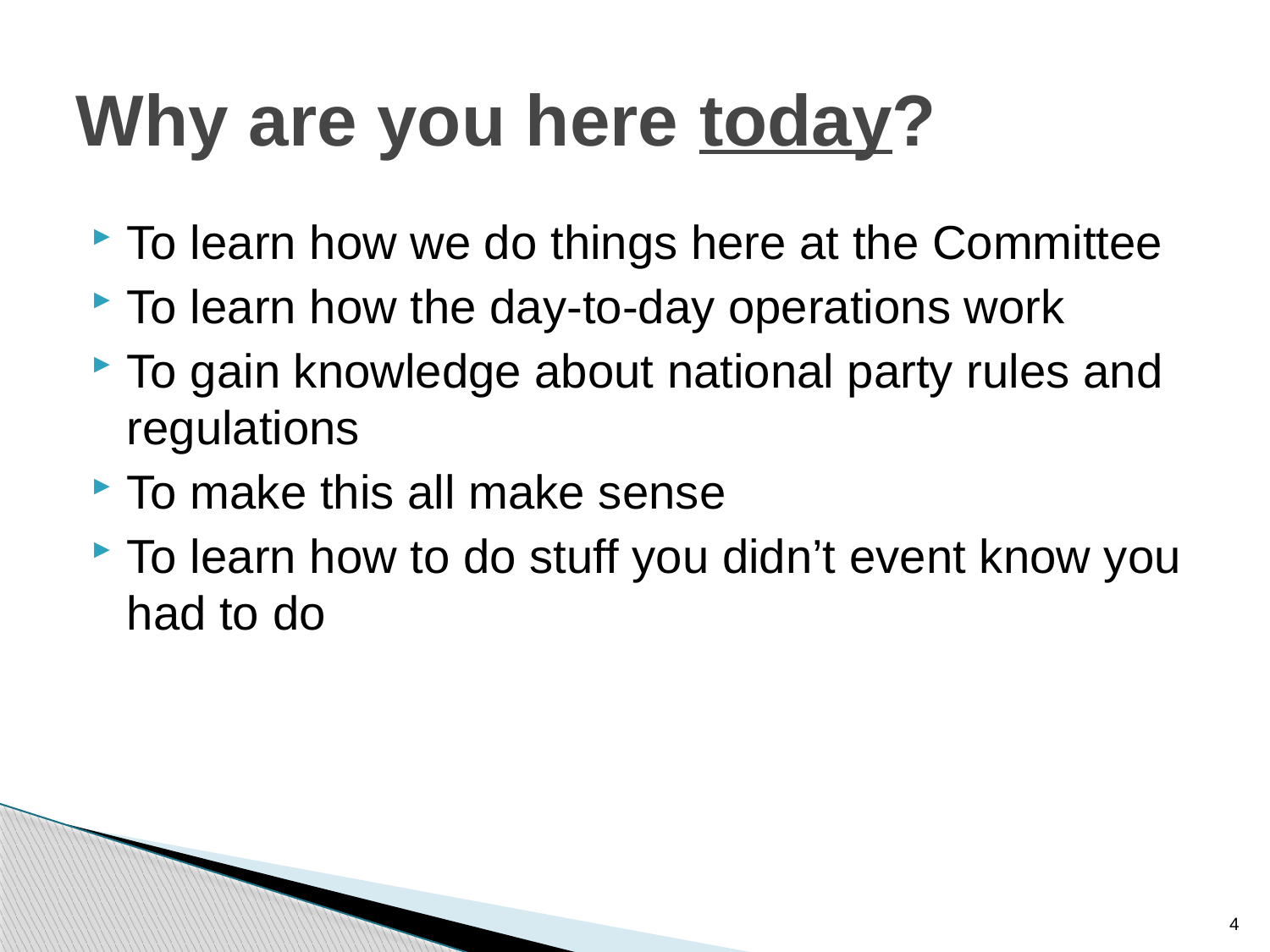

# Why are you here today?
To learn how we do things here at the Committee
To learn how the day-to-day operations work
To gain knowledge about national party rules and regulations
To make this all make sense
To learn how to do stuff you didn’t event know you had to do
4